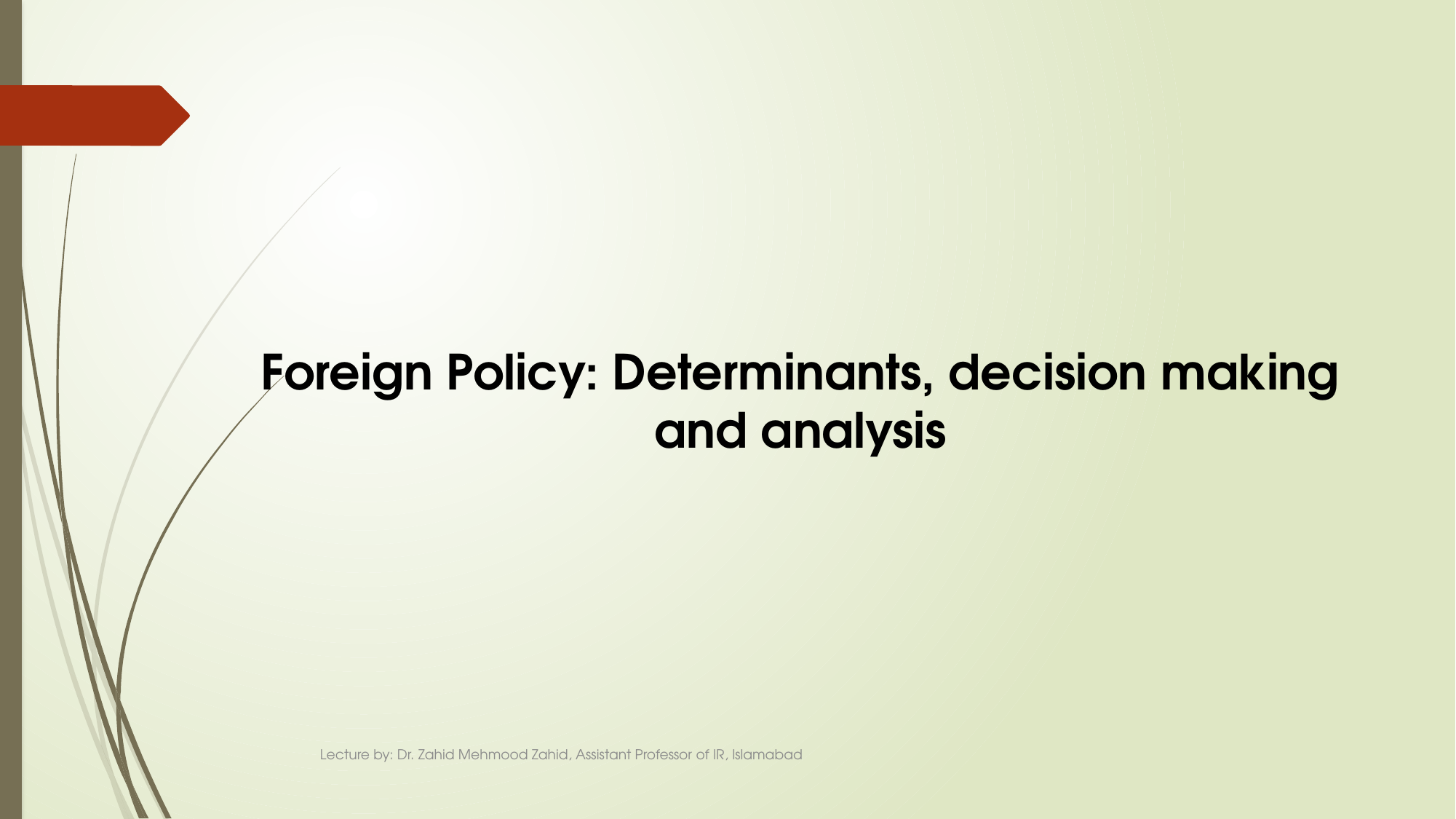

#

Foreign Policy: Determinants, decision making and analysis

Lecture by: Dr. Zahid Mehmood Zahid, Assistant Professor of IR, Islamabad